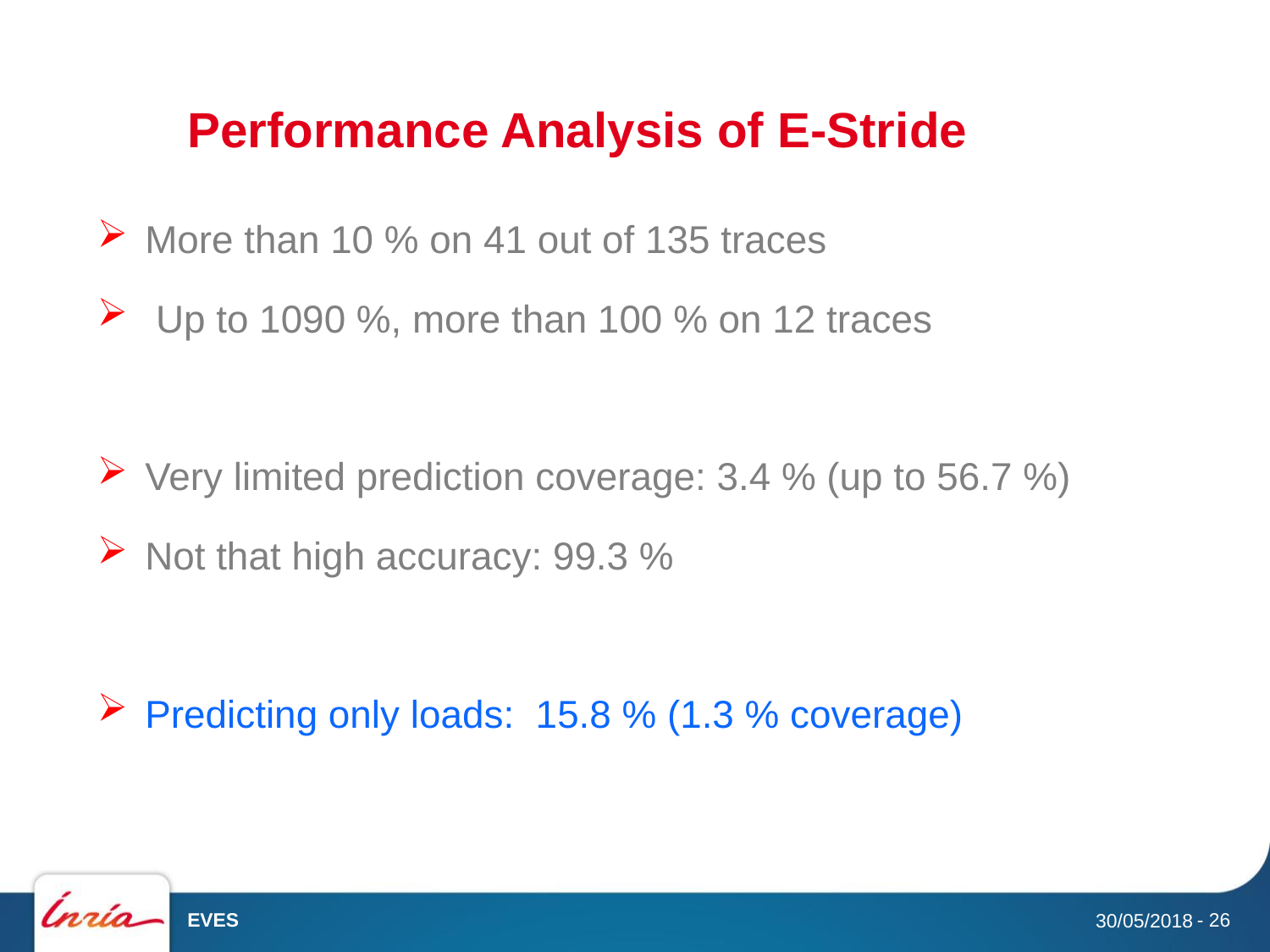

# Performance Analysis of E-Stride
More than 10 % on 41 out of 135 traces
 Up to 1090 %, more than 100 % on 12 traces

Very limited prediction coverage: 3.4 % (up to 56.7 %)
Not that high accuracy: 99.3 %

Predicting only loads:  15.8 % (1.3 % coverage)
EVES
- 26
30/05/2018